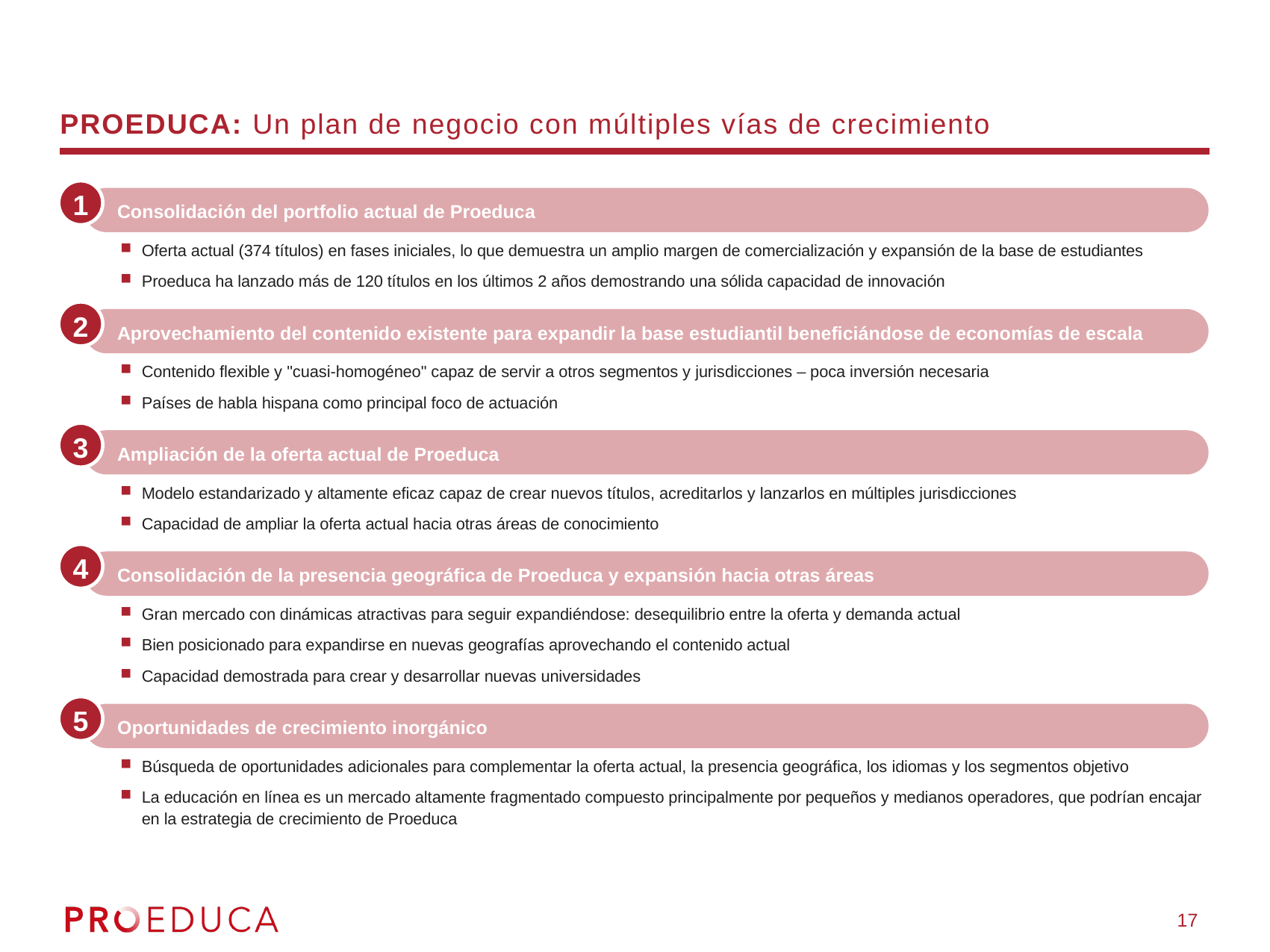

# PROEDUCA: Un plan de negocio con múltiples vías de crecimiento
1
Consolidación del portfolio actual de Proeduca
Oferta actual (374 títulos) en fases iniciales, lo que demuestra un amplio margen de comercialización y expansión de la base de estudiantes
Proeduca ha lanzado más de 120 títulos en los últimos 2 años demostrando una sólida capacidad de innovación
2
Aprovechamiento del contenido existente para expandir la base estudiantil beneficiándose de economías de escala
Contenido flexible y "cuasi-homogéneo" capaz de servir a otros segmentos y jurisdicciones – poca inversión necesaria
Países de habla hispana como principal foco de actuación
3
Ampliación de la oferta actual de Proeduca
Modelo estandarizado y altamente eficaz capaz de crear nuevos títulos, acreditarlos y lanzarlos en múltiples jurisdicciones
Capacidad de ampliar la oferta actual hacia otras áreas de conocimiento
4
Consolidación de la presencia geográfica de Proeduca y expansión hacia otras áreas
Gran mercado con dinámicas atractivas para seguir expandiéndose: desequilibrio entre la oferta y demanda actual
Bien posicionado para expandirse en nuevas geografías aprovechando el contenido actual
Capacidad demostrada para crear y desarrollar nuevas universidades
5
Oportunidades de crecimiento inorgánico
Búsqueda de oportunidades adicionales para complementar la oferta actual, la presencia geográfica, los idiomas y los segmentos objetivo
La educación en línea es un mercado altamente fragmentado compuesto principalmente por pequeños y medianos operadores, que podrían encajar en la estrategia de crecimiento de Proeduca